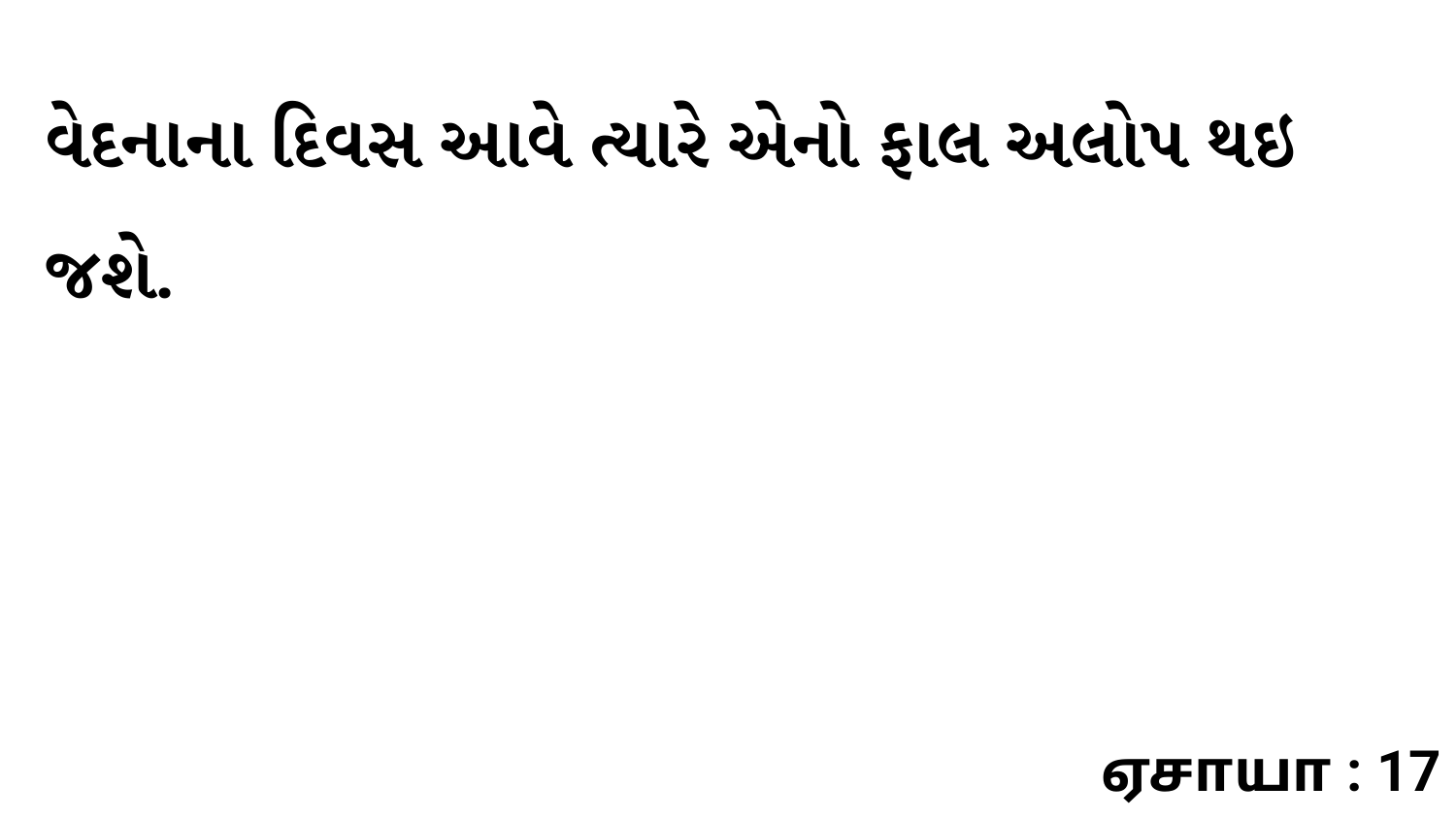

વેદનાના દિવસ આવે ત્યારે એનો ફાલ અલોપ થઇ જશે.
ஏசாயா : 17